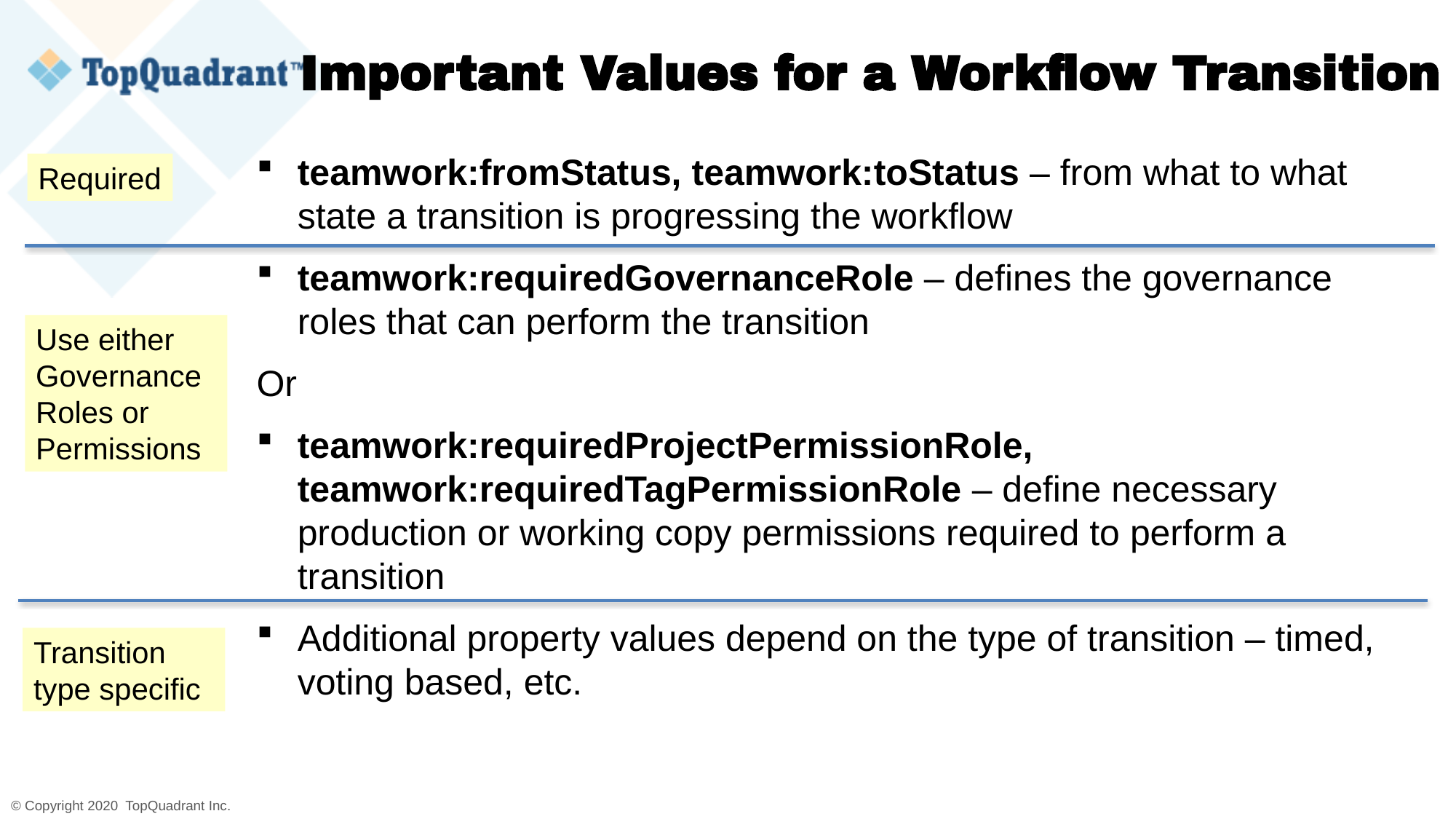

# Important Values for a Workflow Transition
teamwork:fromStatus, teamwork:toStatus – from what to what state a transition is progressing the workflow
teamwork:requiredGovernanceRole – defines the governance roles that can perform the transition
Or
teamwork:requiredProjectPermissionRole, teamwork:requiredTagPermissionRole – define necessary production or working copy permissions required to perform a transition
Additional property values depend on the type of transition – timed, voting based, etc.

Required
Use either Governance Roles or
Permissions
Transition type specific